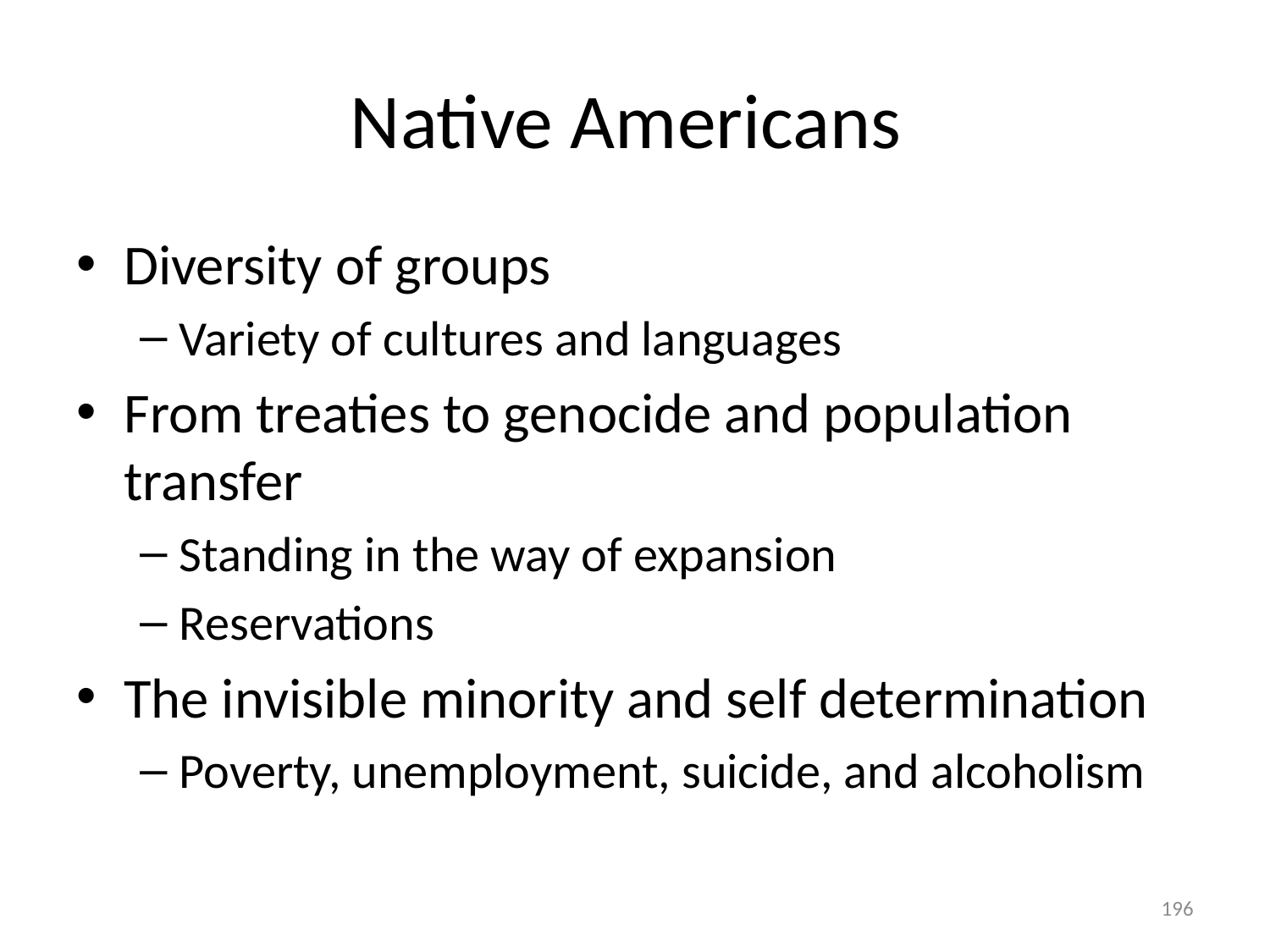

# Native Americans
Diversity of groups
Variety of cultures and languages
From treaties to genocide and population transfer
Standing in the way of expansion
Reservations
The invisible minority and self determination
Poverty, unemployment, suicide, and alcoholism
196